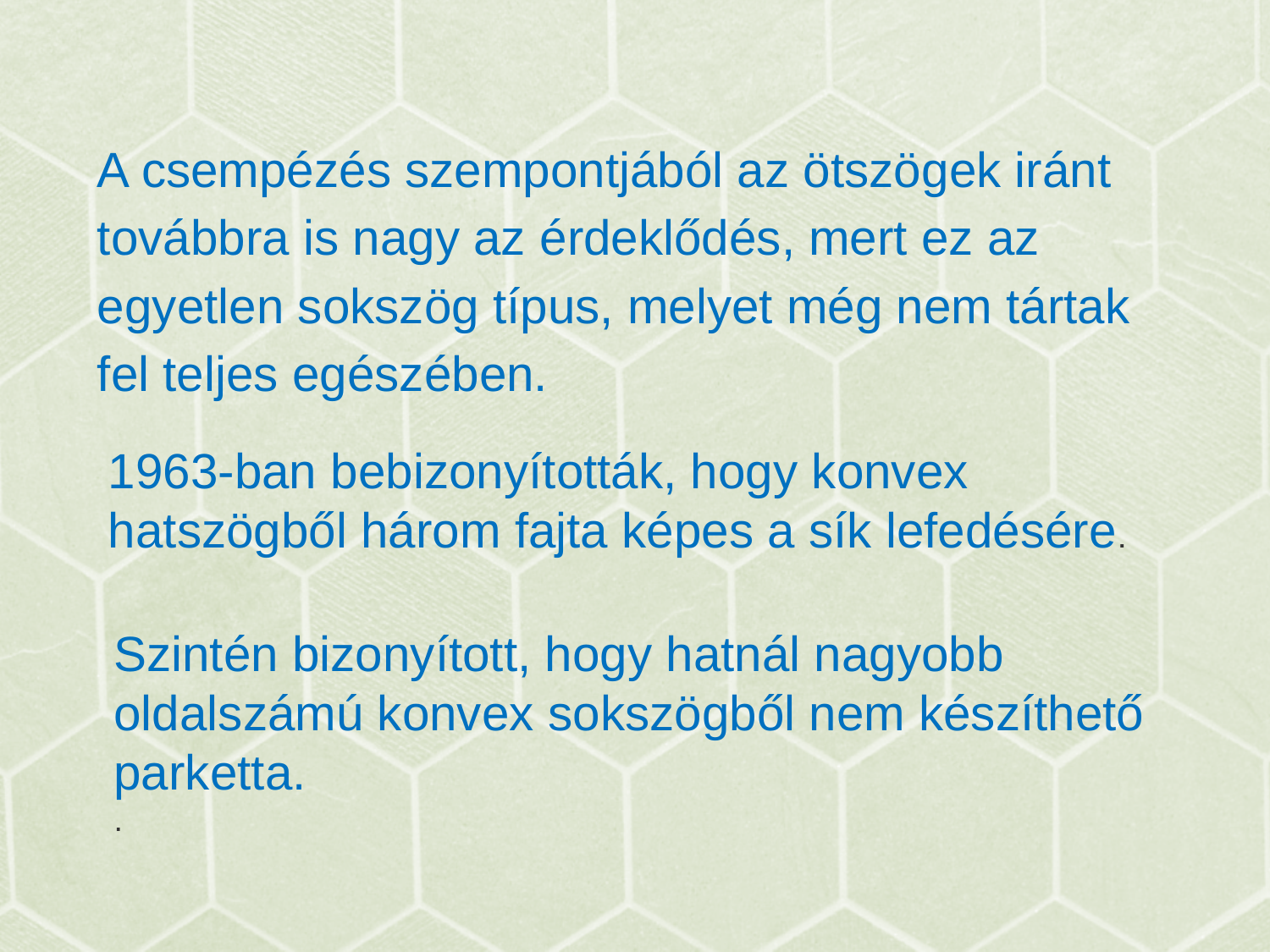

A csempézés szempontjából az ötszögek iránt továbbra is nagy az érdeklődés, mert ez az egyetlen sokszög típus, melyet még nem tártak fel teljes egészében.
1963-ban bebizonyították, hogy konvex hatszögből három fajta képes a sík lefedésére.
Szintén bizonyított, hogy hatnál nagyobb oldalszámú konvex sokszögből nem készíthető parketta.
.